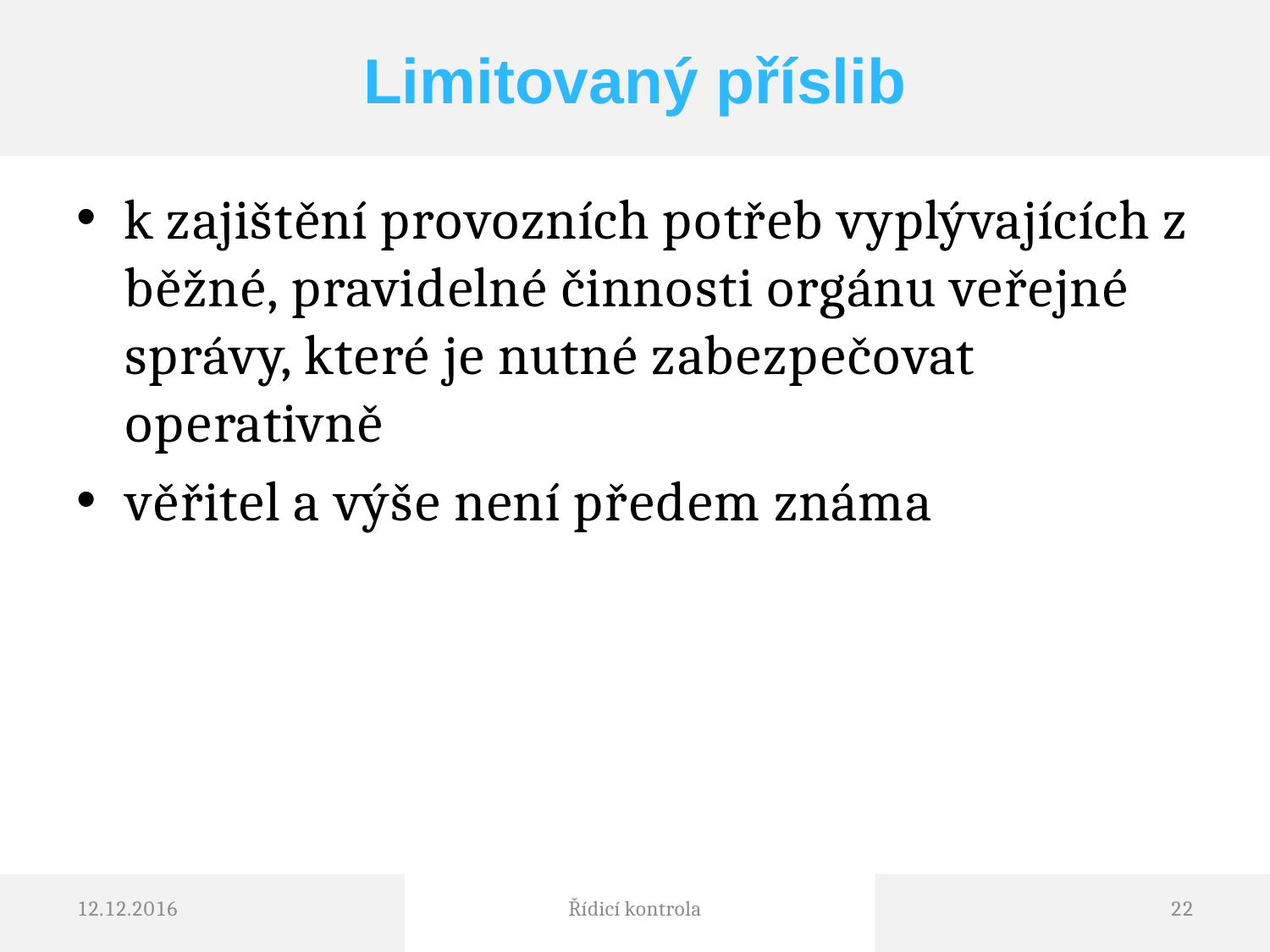

# Limitovaný příslib
k zajištění provozních potřeb vyplývajících z běžné, pravidelné činnosti orgánu veřejné správy, které je nutné zabezpečovat operativně
věřitel a výše není předem známa

12.12.2016
Řídicí kontrola
22